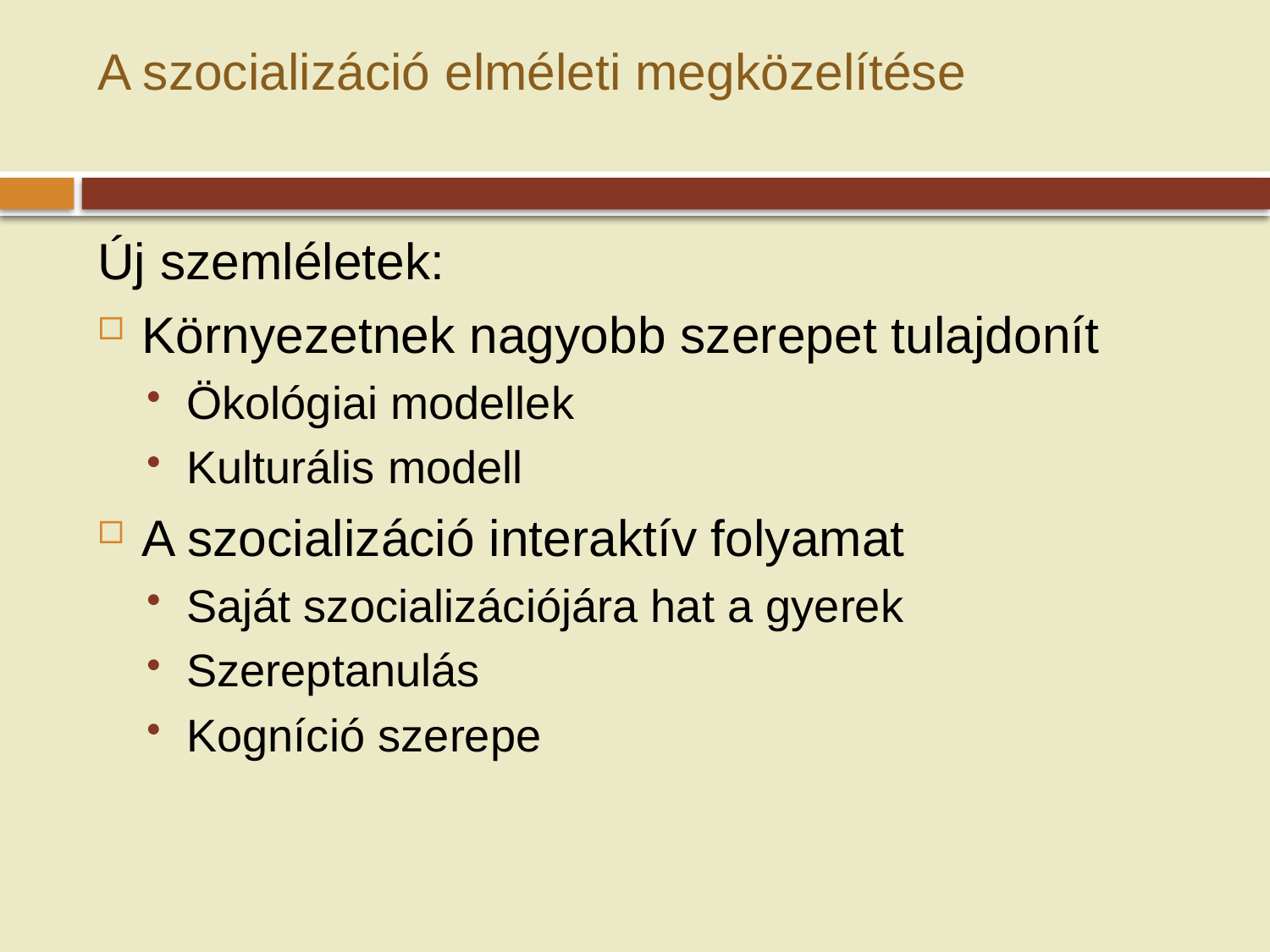

# A szocializáció elméleti megközelítése
Új szemléletek:
Környezetnek nagyobb szerepet tulajdonít
Ökológiai modellek
Kulturális modell
A szocializáció interaktív folyamat
Saját szocializációjára hat a gyerek
Szereptanulás
Kogníció szerepe